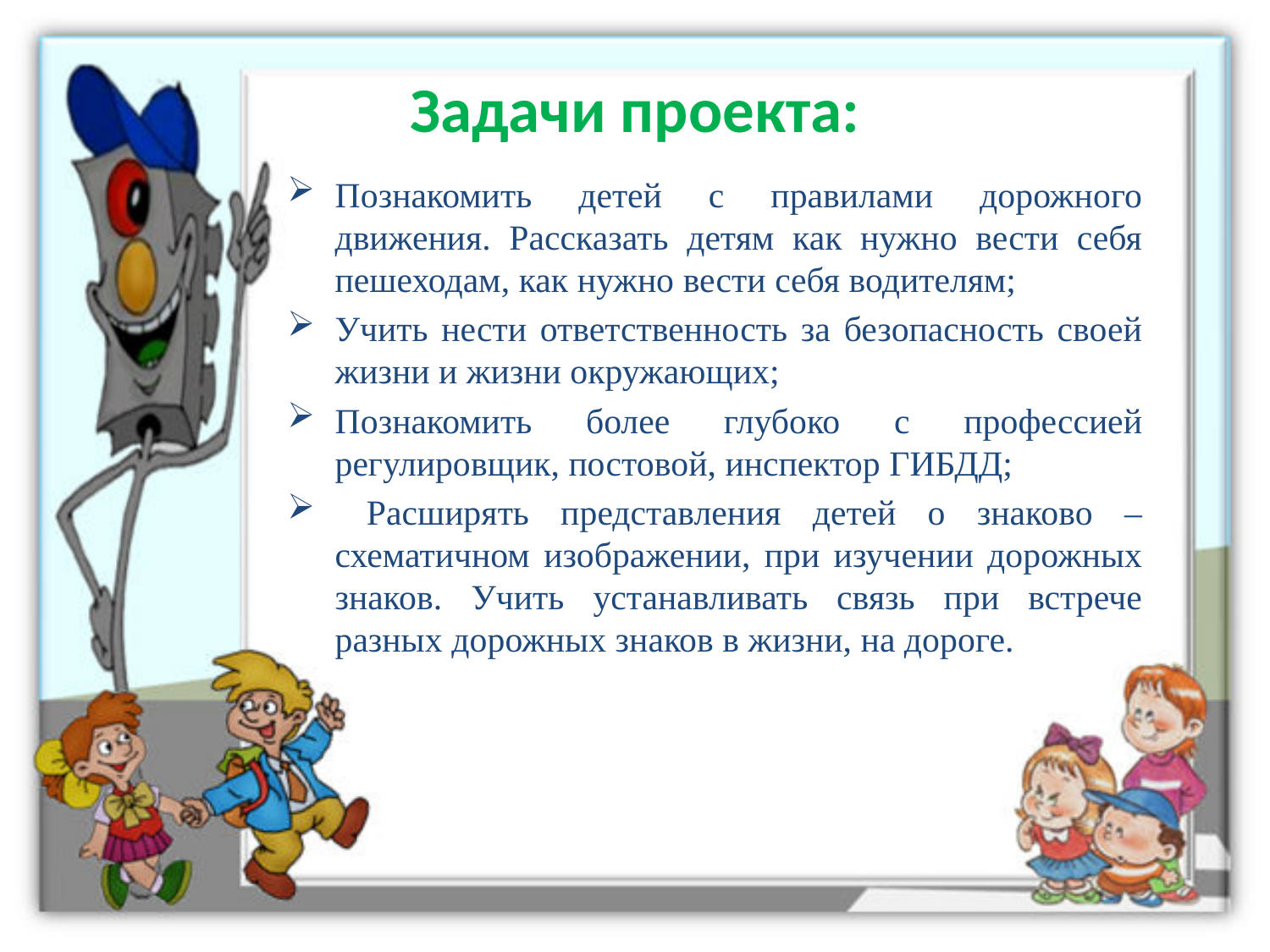

# Задачи проекта:
Познакомить детей с правилами дорожного движения. Рассказать детям как нужно вести себя пешеходам, как нужно вести себя водителям;
Учить нести ответственность за безопасность своей жизни и жизни окружающих;
Познакомить более глубоко с профессией регулировщик, постовой, инспектор ГИБДД;
 Расширять представления детей о знаково – схематичном изображении, при изучении дорожных знаков. Учить устанавливать связь при встрече разных дорожных знаков в жизни, на дороге.